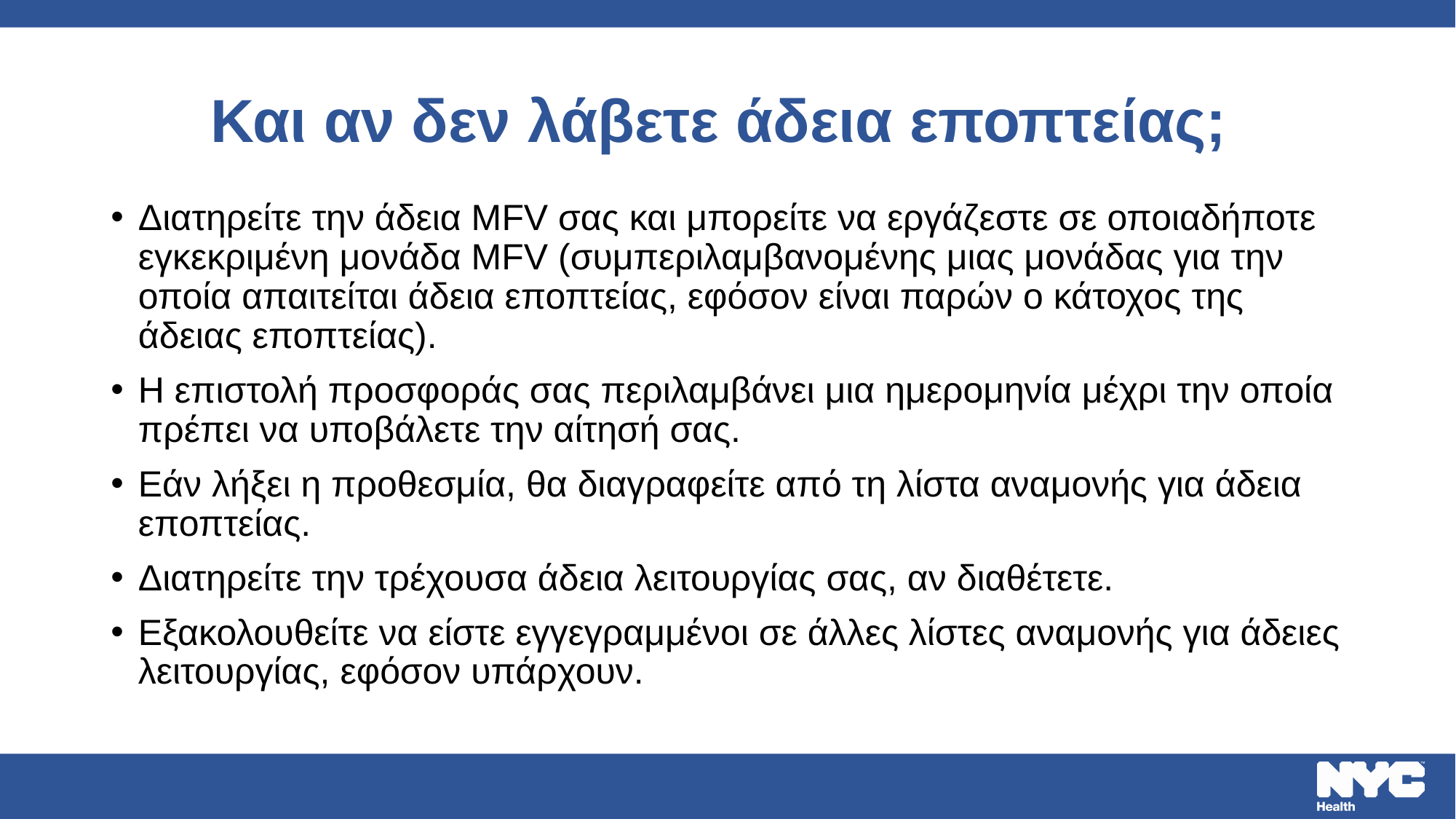

# Και αν δεν λάβετε άδεια εποπτείας;
Διατηρείτε την άδεια MFV σας και μπορείτε να εργάζεστε σε οποιαδήποτε εγκεκριμένη μονάδα MFV (συμπεριλαμβανομένης μιας μονάδας για την οποία απαιτείται άδεια εποπτείας, εφόσον είναι παρών ο κάτοχος της άδειας εποπτείας).
Η επιστολή προσφοράς σας περιλαμβάνει μια ημερομηνία μέχρι την οποία πρέπει να υποβάλετε την αίτησή σας.
Εάν λήξει η προθεσμία, θα διαγραφείτε από τη λίστα αναμονής για άδεια εποπτείας.
Διατηρείτε την τρέχουσα άδεια λειτουργίας σας, αν διαθέτετε.
Εξακολουθείτε να είστε εγγεγραμμένοι σε άλλες λίστες αναμονής για άδειες λειτουργίας, εφόσον υπάρχουν.